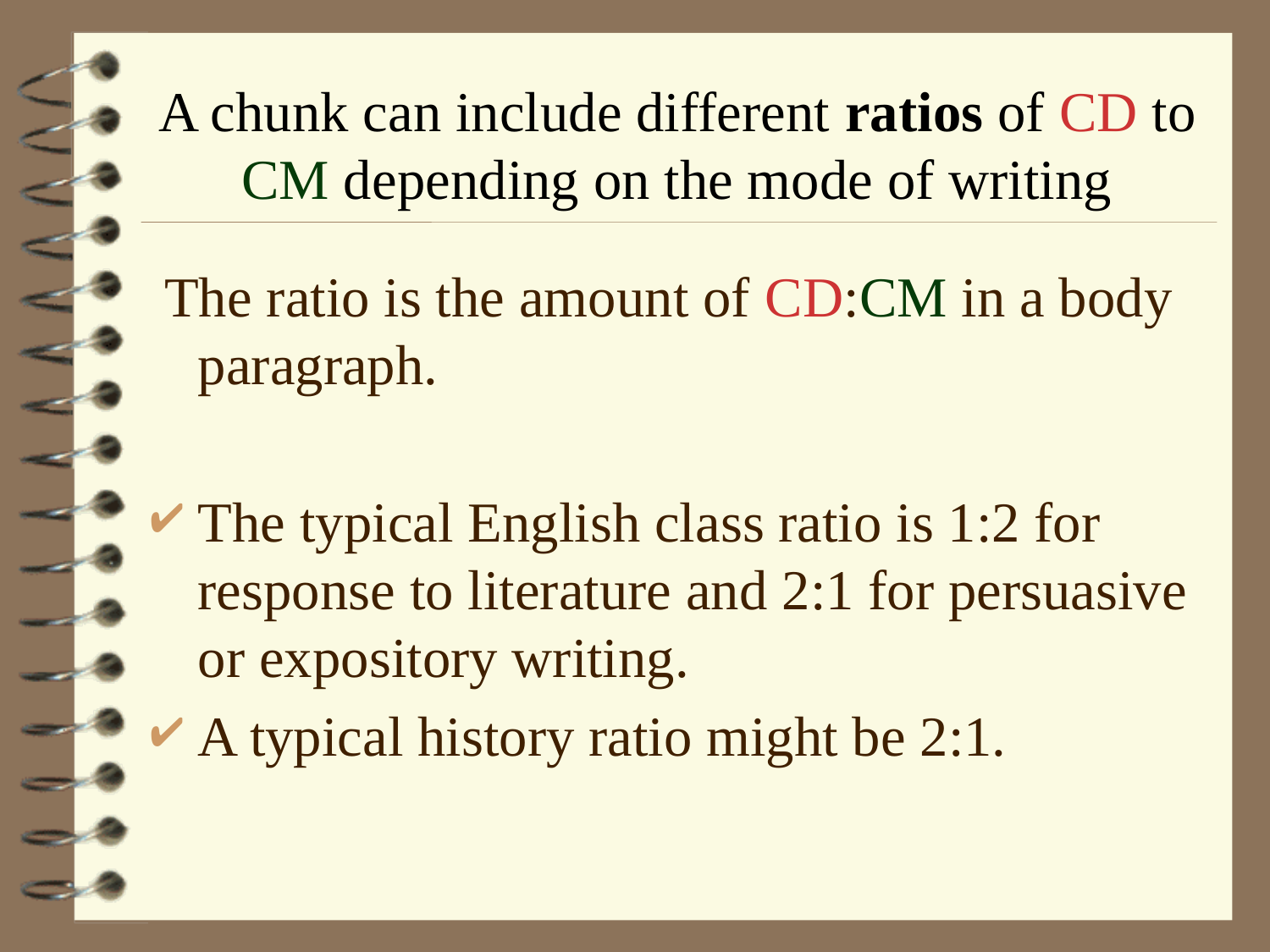

# A chunk can include different ratios of CD to CM depending on the mode of writing
 The ratio is the amount of CD:CM in a body paragraph.

The typical English class ratio is 1:2 for response to literature and 2:1 for persuasive or expository writing.
A typical history ratio might be 2:1.